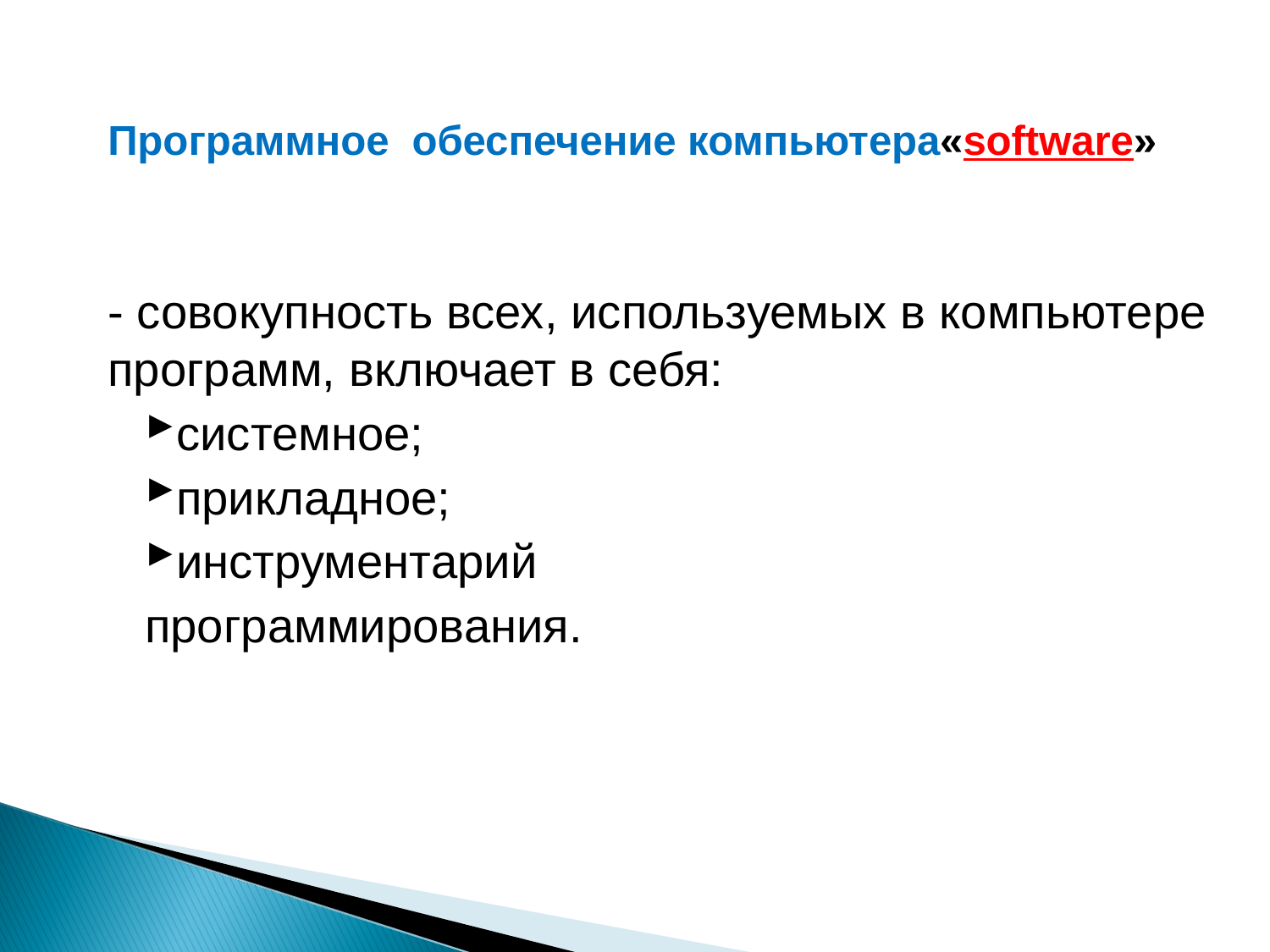

# Программное  обеспечение компьютера«software»
- совокупность всех, используемых в компьютере программ, включает в себя:
системное;
прикладное;
инструментарий
программирования.